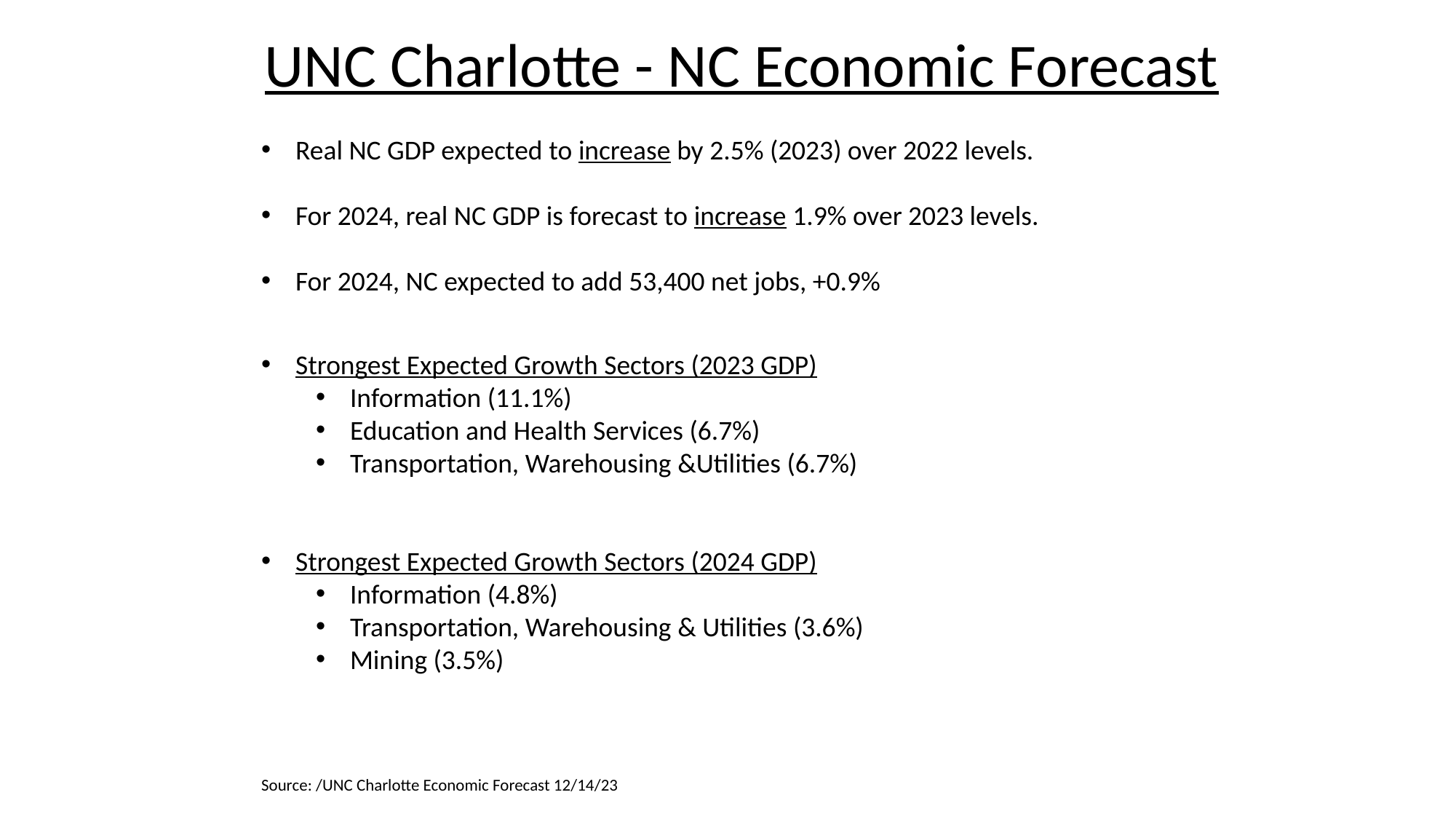

# UNC Charlotte - NC Economic Forecast
Real NC GDP expected to increase by 2.5% (2023) over 2022 levels.

For 2024, real NC GDP is forecast to increase 1.9% over 2023 levels.

For 2024, NC expected to add 53,400 net jobs, +0.9%

Strongest Expected Growth Sectors (2023 GDP)
Information (11.1%)
Education and Health Services (6.7%)
Transportation, Warehousing &Utilities (6.7%)

Strongest Expected Growth Sectors (2024 GDP)
Information (4.8%)
Transportation, Warehousing & Utilities (3.6%)
Mining (3.5%)

Source: /UNC Charlotte Economic Forecast 12/14/23